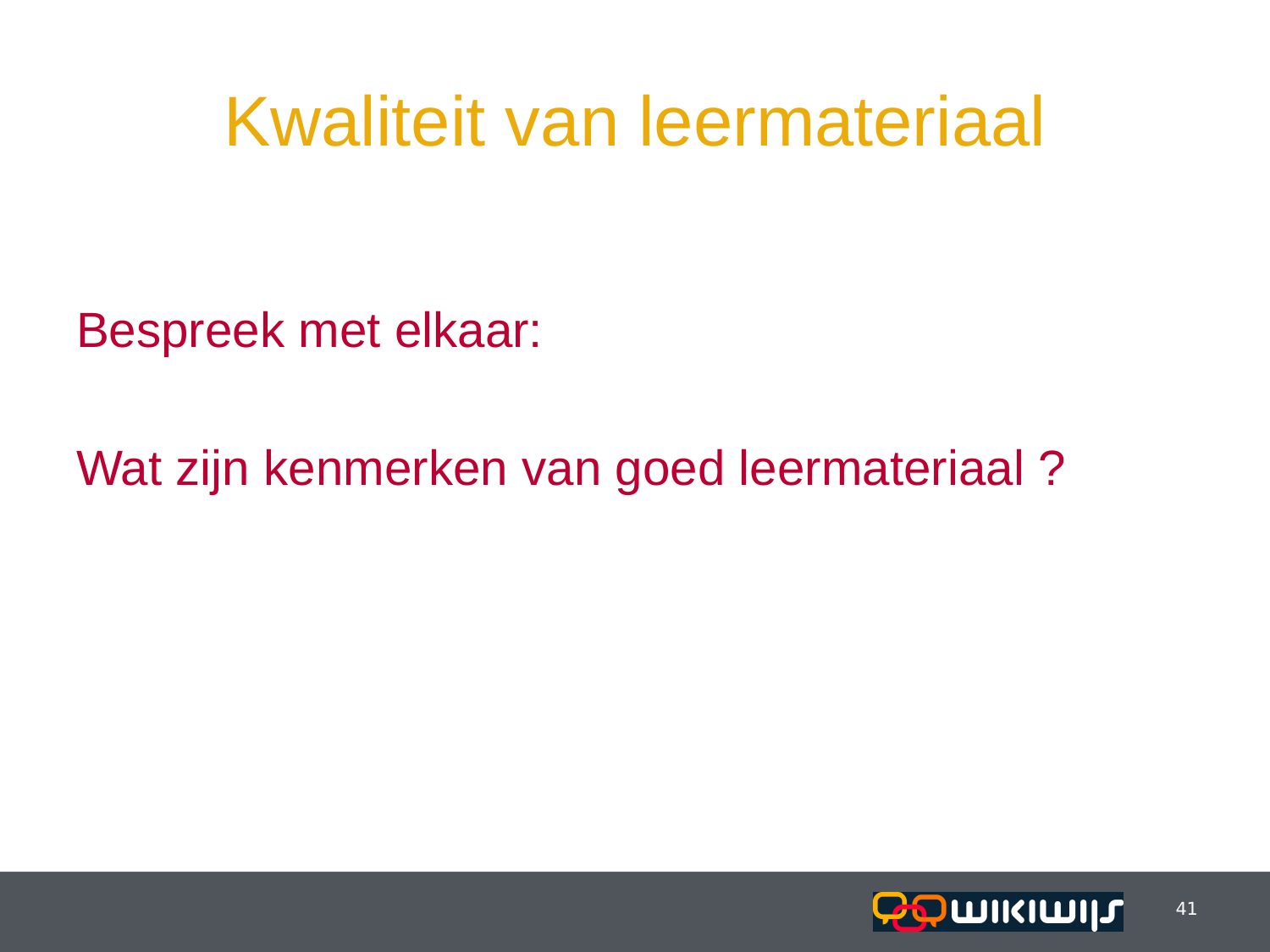

Kwaliteit van leermateriaal

Bespreek met elkaar:

Wat zijn kenmerken van goed leermateriaal ?